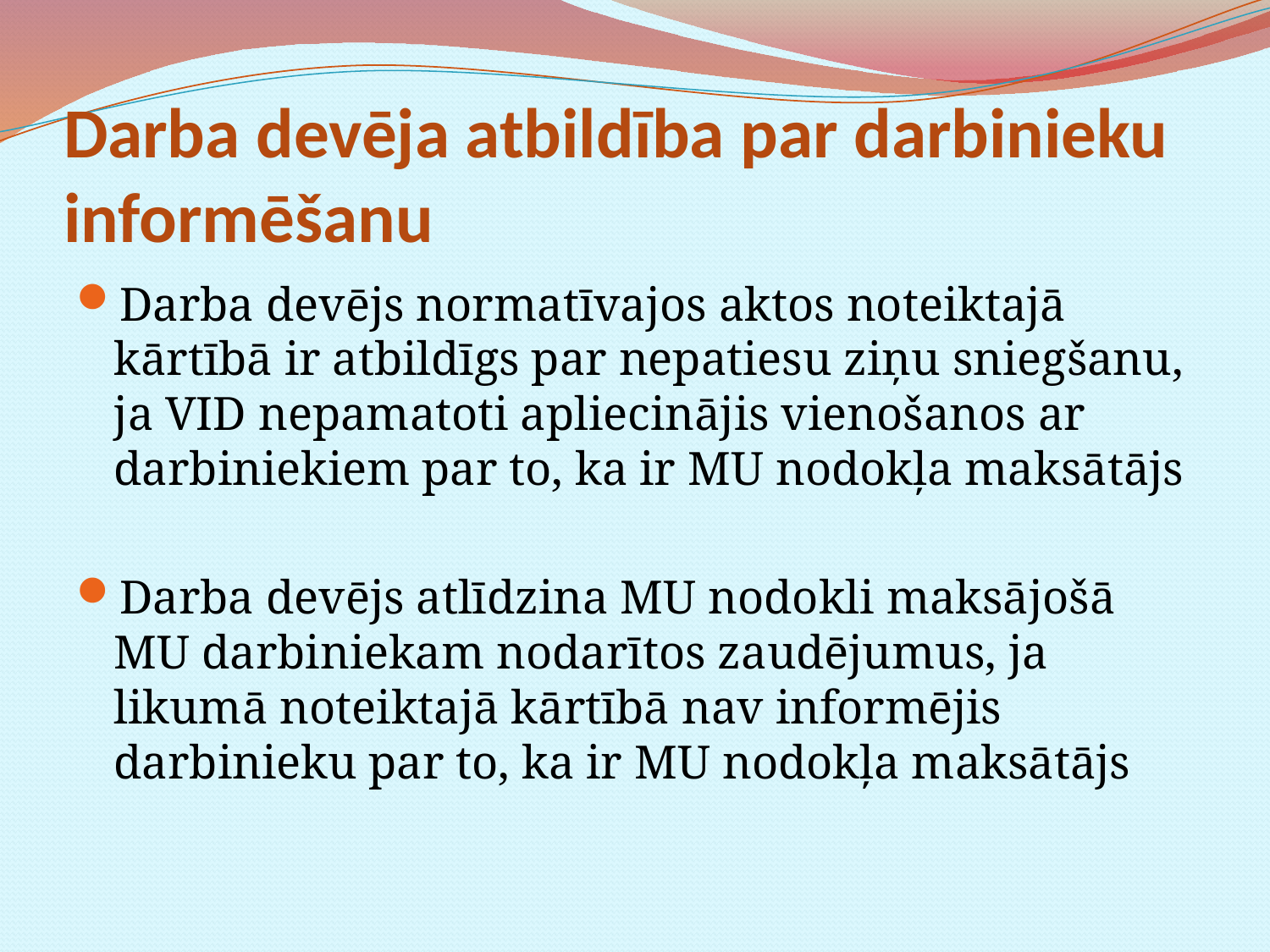

# Darba devēja atbildība par darbinieku informēšanu
Darba devējs normatīvajos aktos noteiktajā kārtībā ir atbildīgs par nepatiesu ziņu sniegšanu, ja VID nepamatoti apliecinājis vienošanos ar darbiniekiem par to, ka ir MU nodokļa maksātājs

Darba devējs atlīdzina MU nodokli maksājošā MU darbiniekam nodarītos zaudējumus, ja likumā noteiktajā kārtībā nav informējis darbinieku par to, ka ir MU nodokļa maksātājs